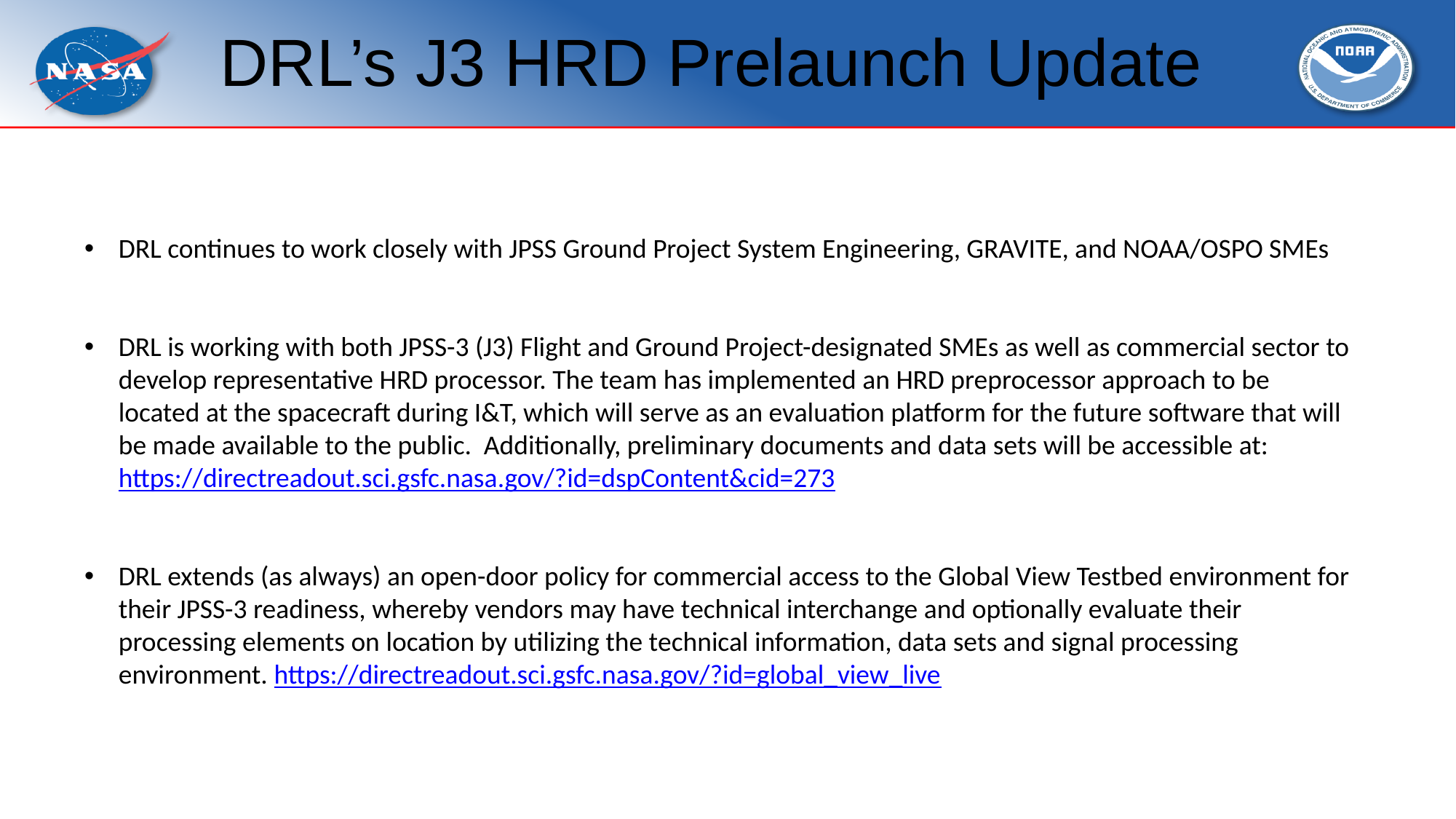

DRL’s J3 HRD Prelaunch Update

DRL continues to work closely with JPSS Ground Project System Engineering, GRAVITE, and NOAA/OSPO SMEs

DRL is working with both JPSS-3 (J3) Flight and Ground Project-designated SMEs as well as commercial sector to develop representative HRD processor. The team has implemented an HRD preprocessor approach to be located at the spacecraft during I&T, which will serve as an evaluation platform for the future software that will be made available to the public.  Additionally, preliminary documents and data sets will be accessible at: https://directreadout.sci.gsfc.nasa.gov/?id=dspContent&cid=273

DRL extends (as always) an open-door policy for commercial access to the Global View Testbed environment for their JPSS-3 readiness, whereby vendors may have technical interchange and optionally evaluate their processing elements on location by utilizing the technical information, data sets and signal processing environment. https://directreadout.sci.gsfc.nasa.gov/?id=global_view_live